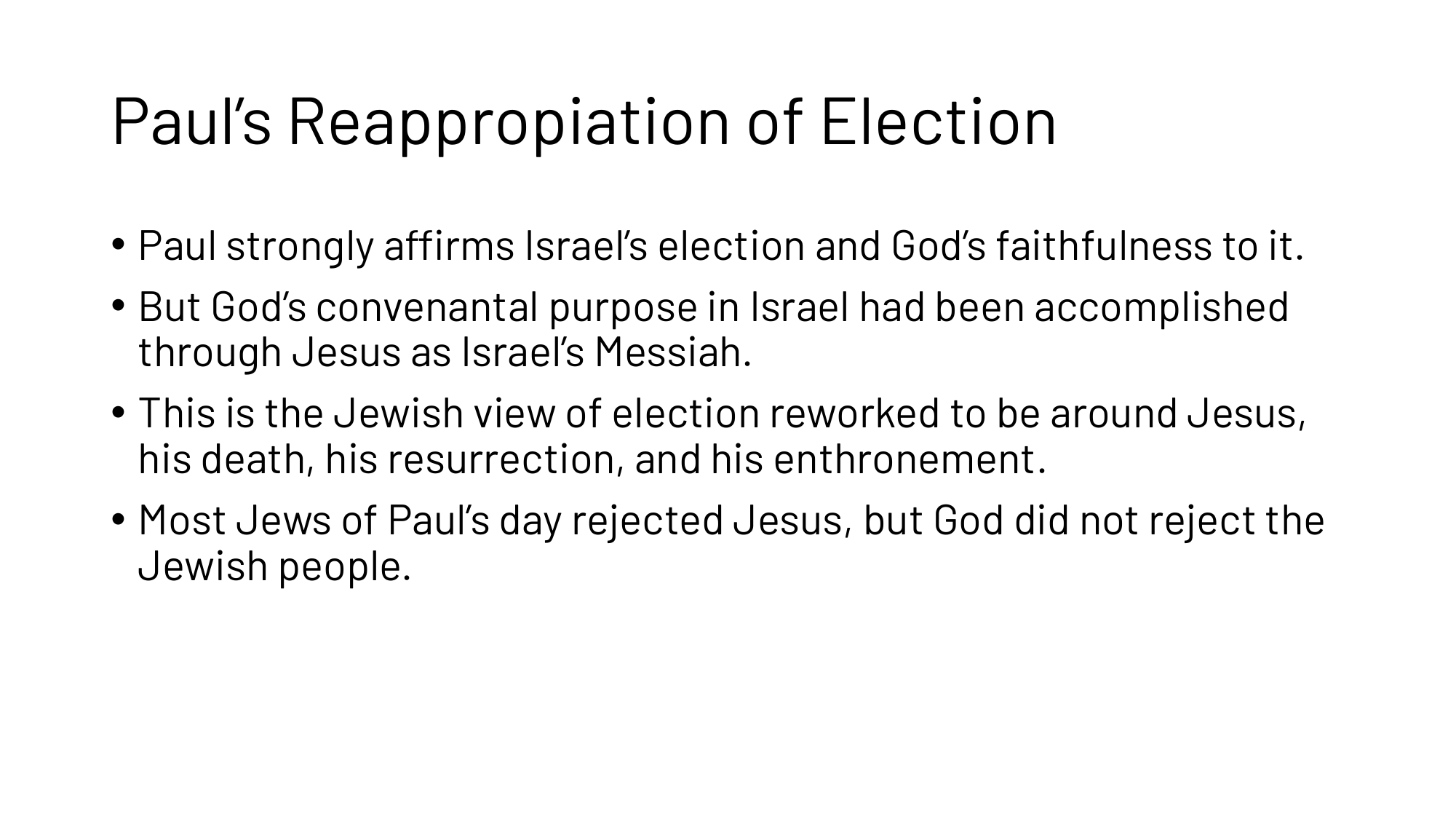

# Paul’s Reappropiation of Election
Paul strongly affirms Israel’s election and God’s faithfulness to it.
But God’s convenantal purpose in Israel had been accomplished through Jesus as Israel’s Messiah.
This is the Jewish view of election reworked to be around Jesus, his death, his resurrection, and his enthronement.
Most Jews of Paul’s day rejected Jesus, but God did not reject the Jewish people.